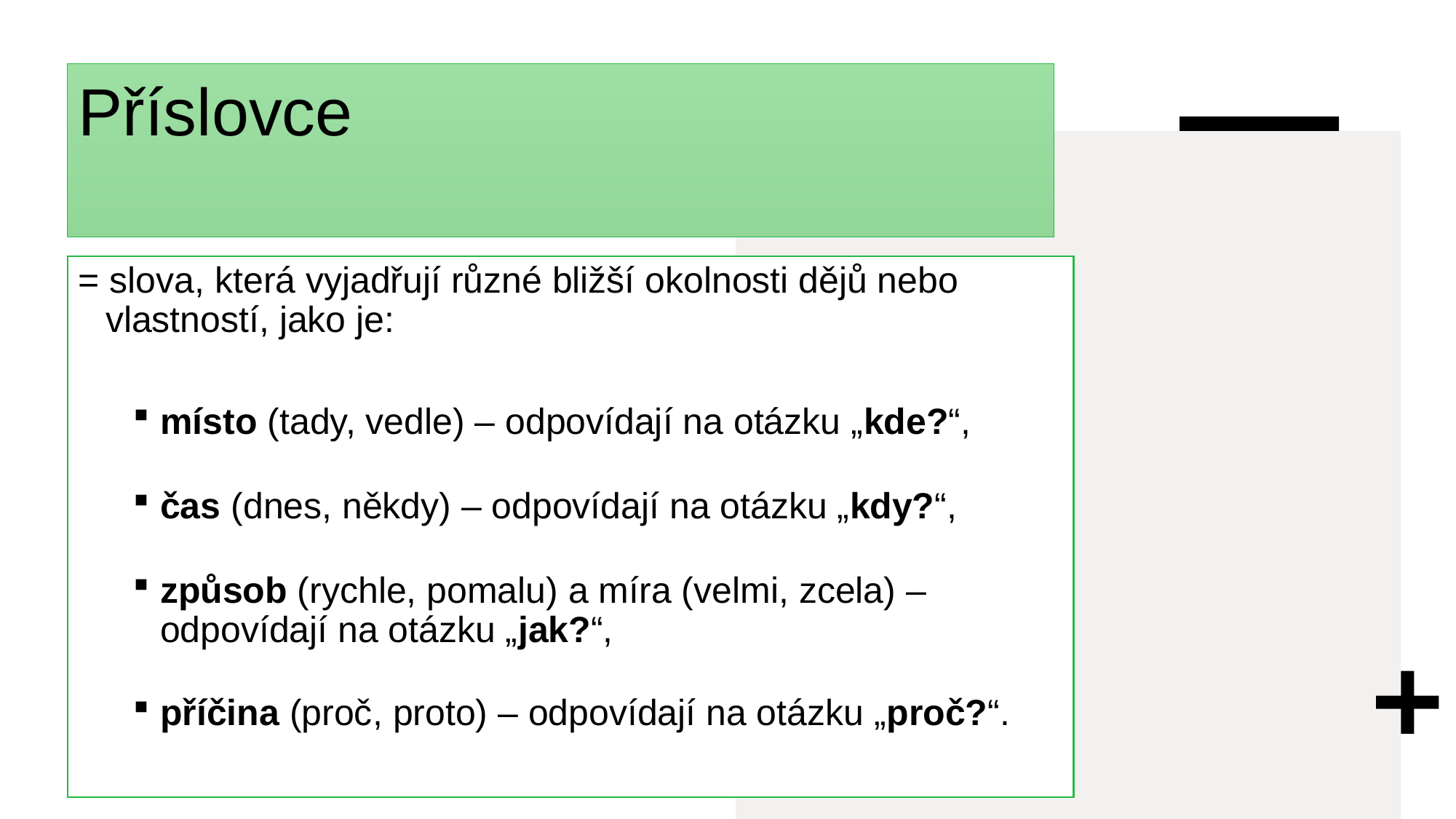

# Příslovce
= slova, která vyjadřují různé bližší okolnosti dějů nebo vlastností, jako je:

místo (tady, vedle) – odpovídají na otázku „kde?“,

čas (dnes, někdy) – odpovídají na otázku „kdy?“,

způsob (rychle, pomalu) a míra (velmi, zcela) – odpovídají na otázku „jak?“,

příčina (proč, proto) – odpovídají na otázku „proč?“.